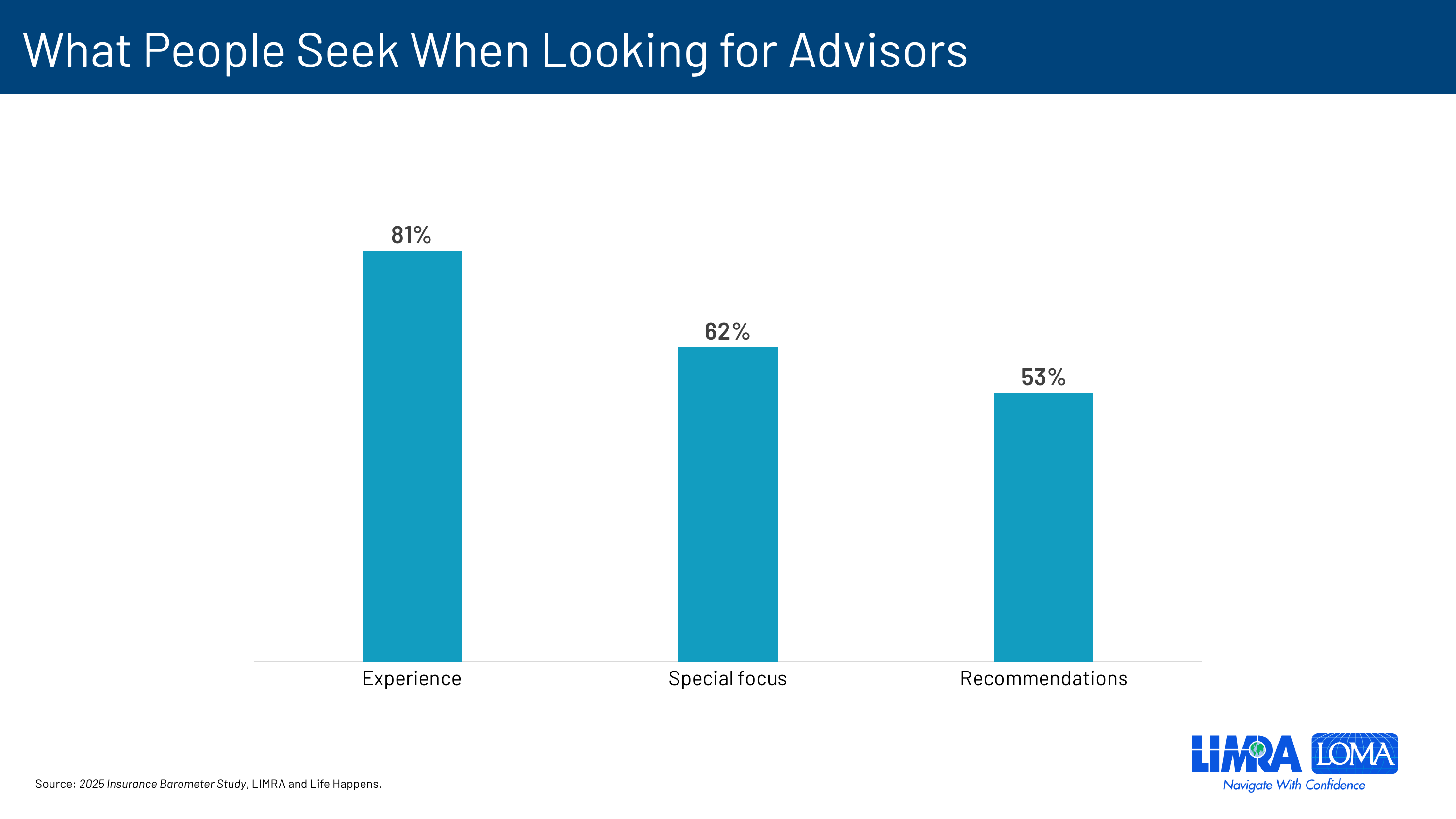

# What People Seek When Looking for Advisors

### Chart

| Category | Series 1 |
|---|---|
| Experience | 0.81 |
| Special focus | 0.62 |
| Recommendations | 0.53 |
Source: 2025 Insurance Barometer Study, LIMRA and Life Happens.